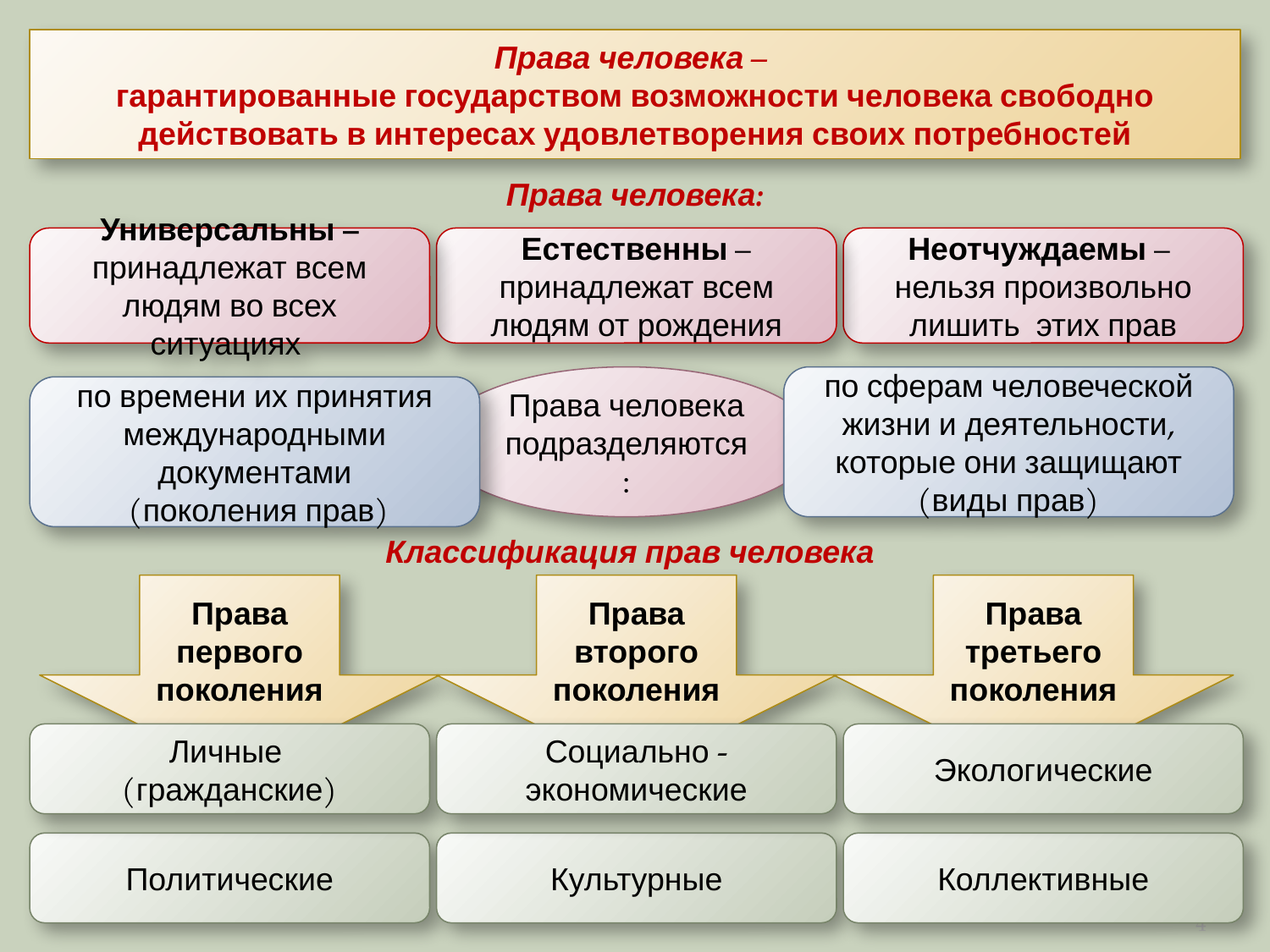

Права человека –
гарантированные государством возможности человека свободно действовать в интересах удовлетворения своих потребностей
Права человека:
Универсальны – принадлежат всем людям во всех ситуациях
Естественны – принадлежат всем людям от рождения
Неотчуждаемы –
нельзя произвольно лишить  этих прав
Права человека подразделяются:
по сферам человеческой жизни и деятельности, которые они защищают
(виды прав)
по времени их принятия международными документами
 (поколения прав)
Классификация прав человека
Права первого поколения
Права второго поколения
Права третьего поколения
Личные
(гражданские)
Социально - экономические
Экологические
Политические
Культурные
Коллективные
4